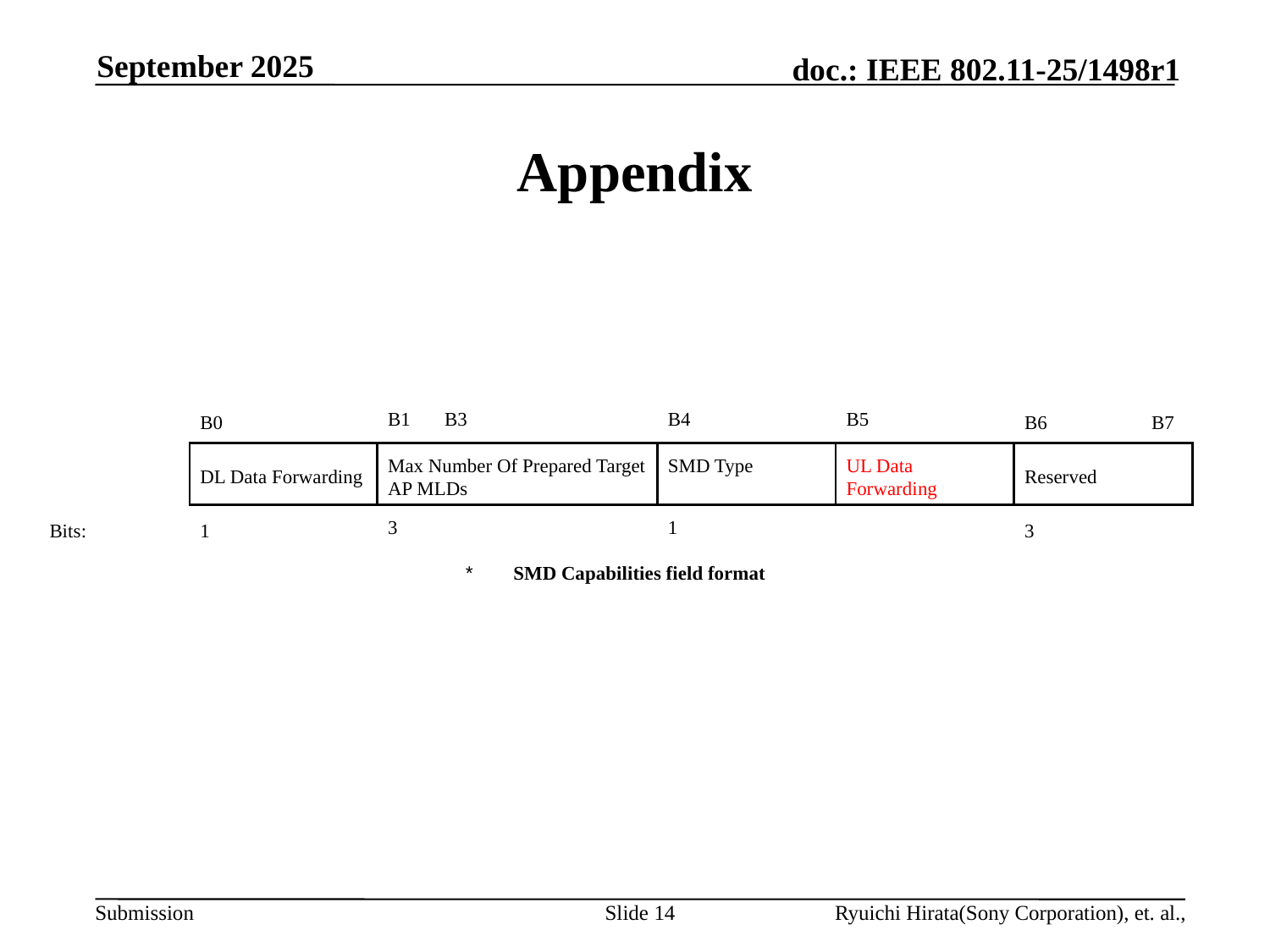

September 2025
# Appendix
|  | B0 | B1 B3 | B4 | B5 | B6 B7 |
| --- | --- | --- | --- | --- | --- |
|  | DL Data Forwarding | Max Number Of Prepared Target AP MLDs | SMD Type | UL Data Forwarding | Reserved |
| Bits: | 1 | 3 | 1 |  | 3 |
| SMD Capabilities field format |  |  |  |  |  |
Slide 14
Ryuichi Hirata(Sony Corporation), et. al.,